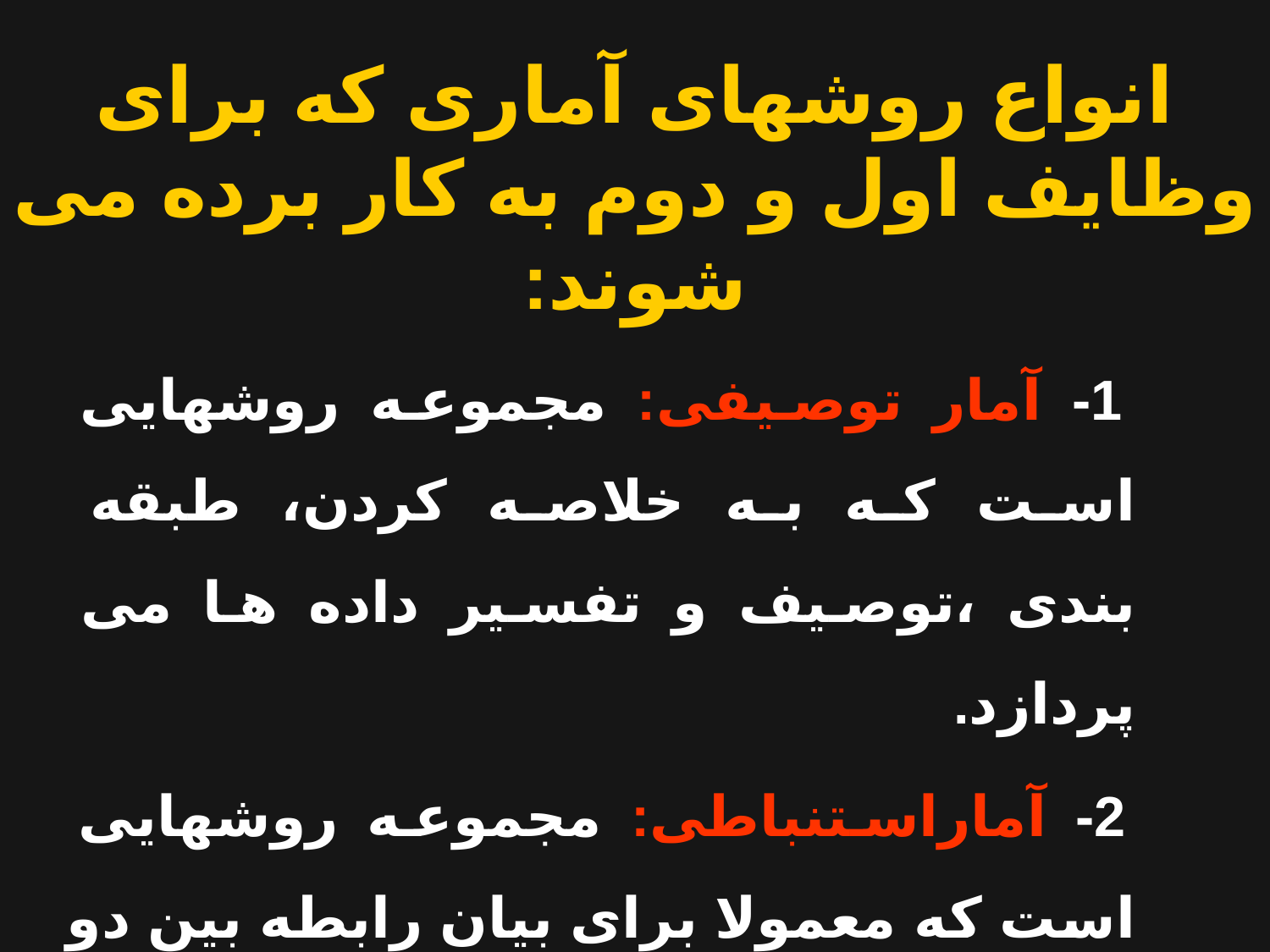

انواع روشهای آماری که برای وظایف اول و دوم به کار برده می شوند:
  1- آمار توصیفی: مجموعه روشهایی است که به خلاصه کردن، طبقه بندی ،توصیف و تفسیر داده ها می پردازد.
  2- آماراستنباطی: مجموعه روشهایی است که معمولا برای بیان رابطه بین دو یا چند متغیر و تعمیم ویژگیهای نمونه آماری به جامعه آماری به کار برده می شوند.